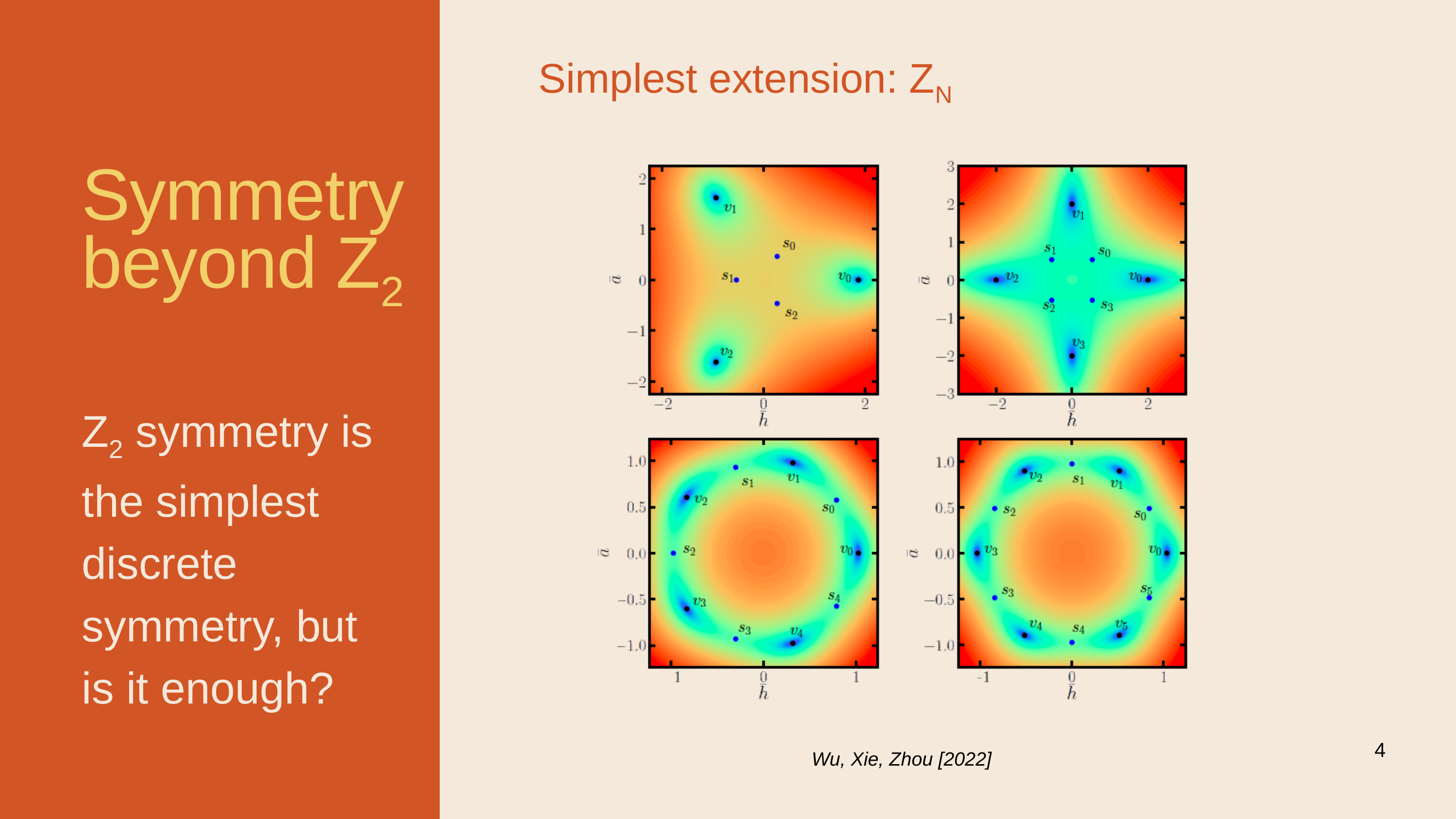

Simplest extension: ZN

Symmetry beyond Z2
Z2 symmetry is the simplest discrete symmetry, but is it enough?
4
Wu, Xie, Zhou [2022]